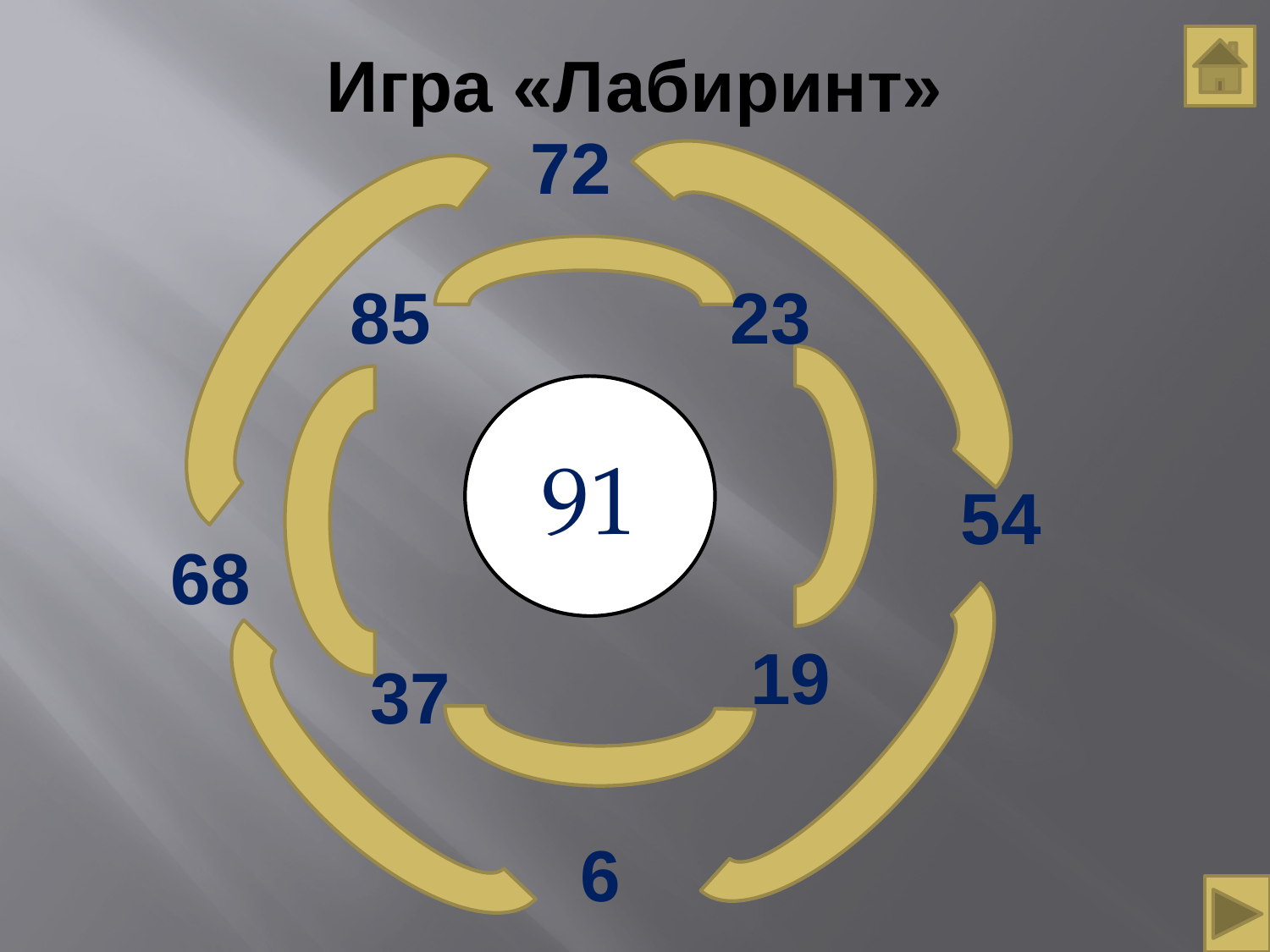

# Игра «Лабиринт»

72

85

23

91

54
68
19
37

6